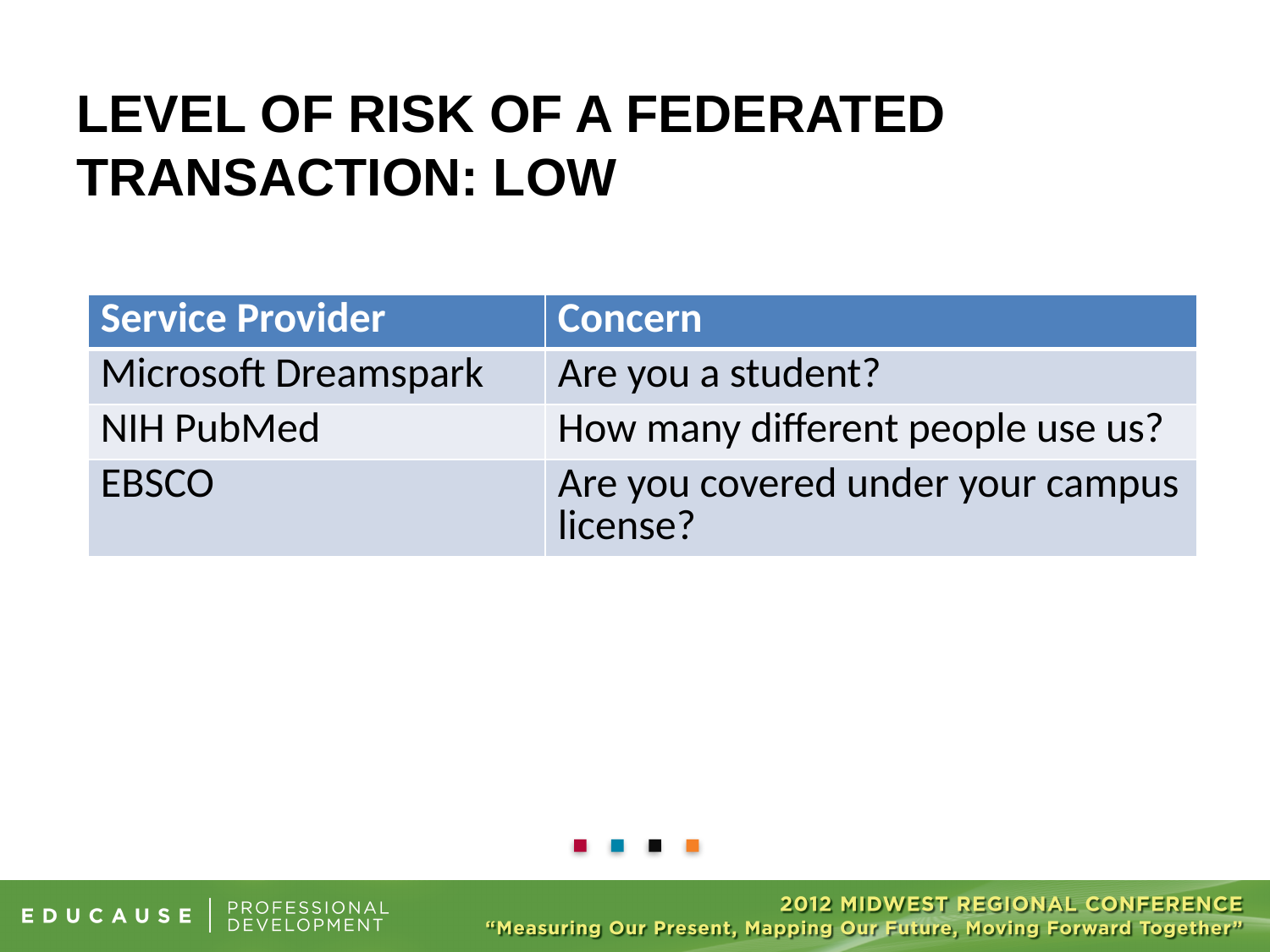

# level of risk of a Federated Transaction: LOW
| Service Provider | Concern |
| --- | --- |
| Microsoft Dreamspark | Are you a student? |
| NIH PubMed | How many different people use us? |
| EBSCO | Are you covered under your campus license? |